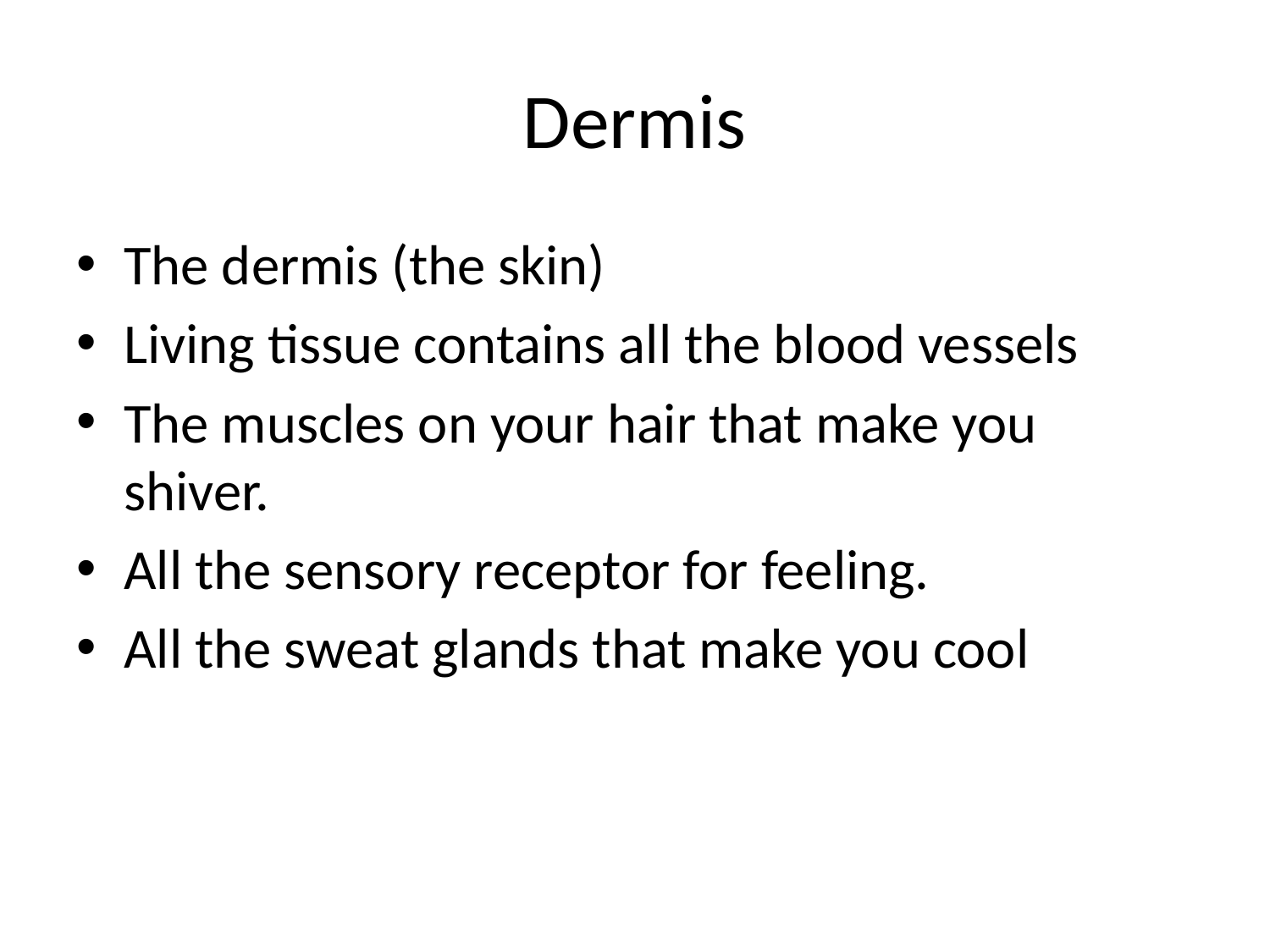

# Dermis
The dermis (the skin)
Living tissue contains all the blood vessels
The muscles on your hair that make you shiver.
All the sensory receptor for feeling.
All the sweat glands that make you cool